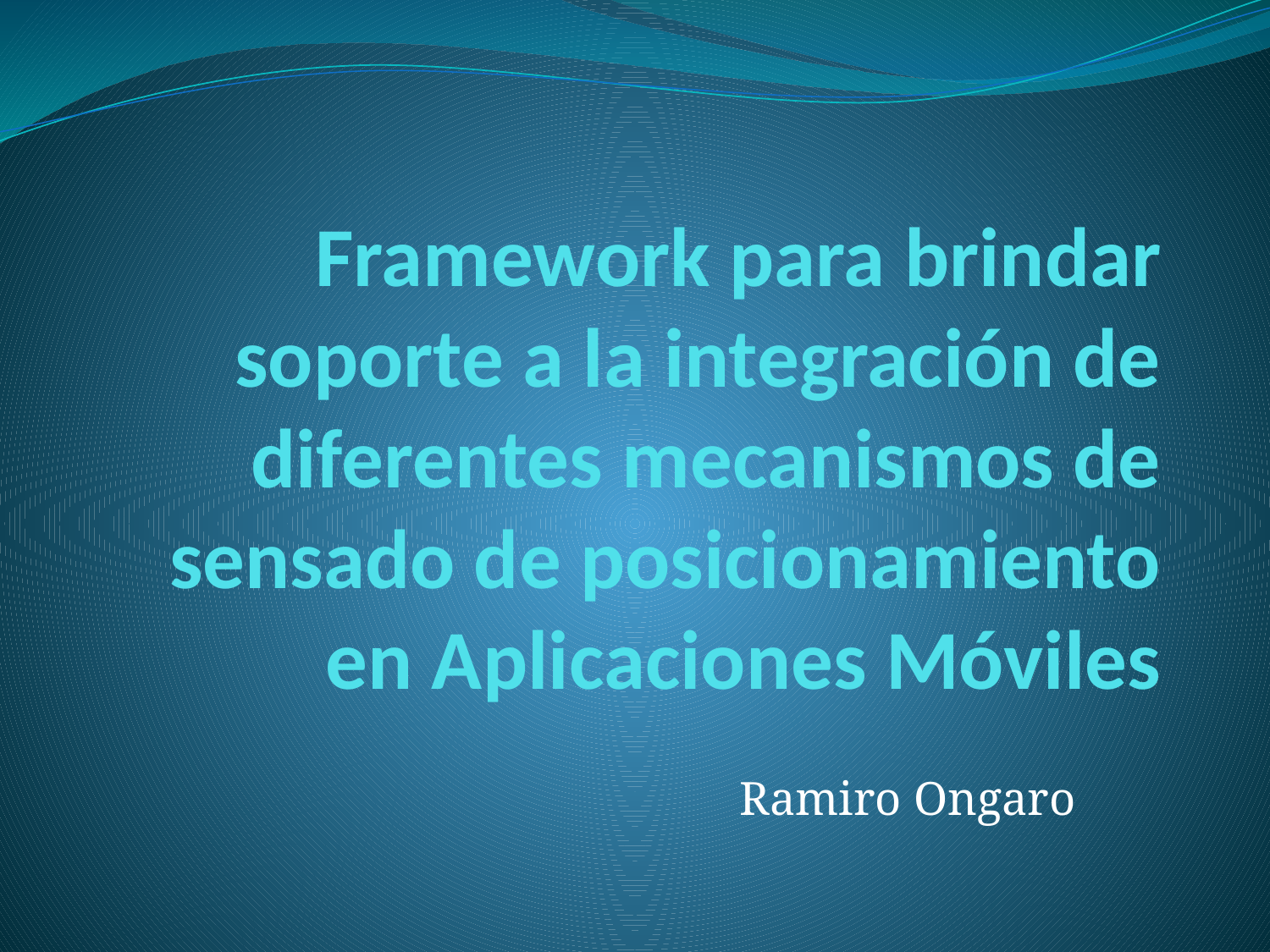

# Framework para brindar soporte a la integración de diferentes mecanismos de sensado de posicionamiento en Aplicaciones Móviles

Ramiro Ongaro